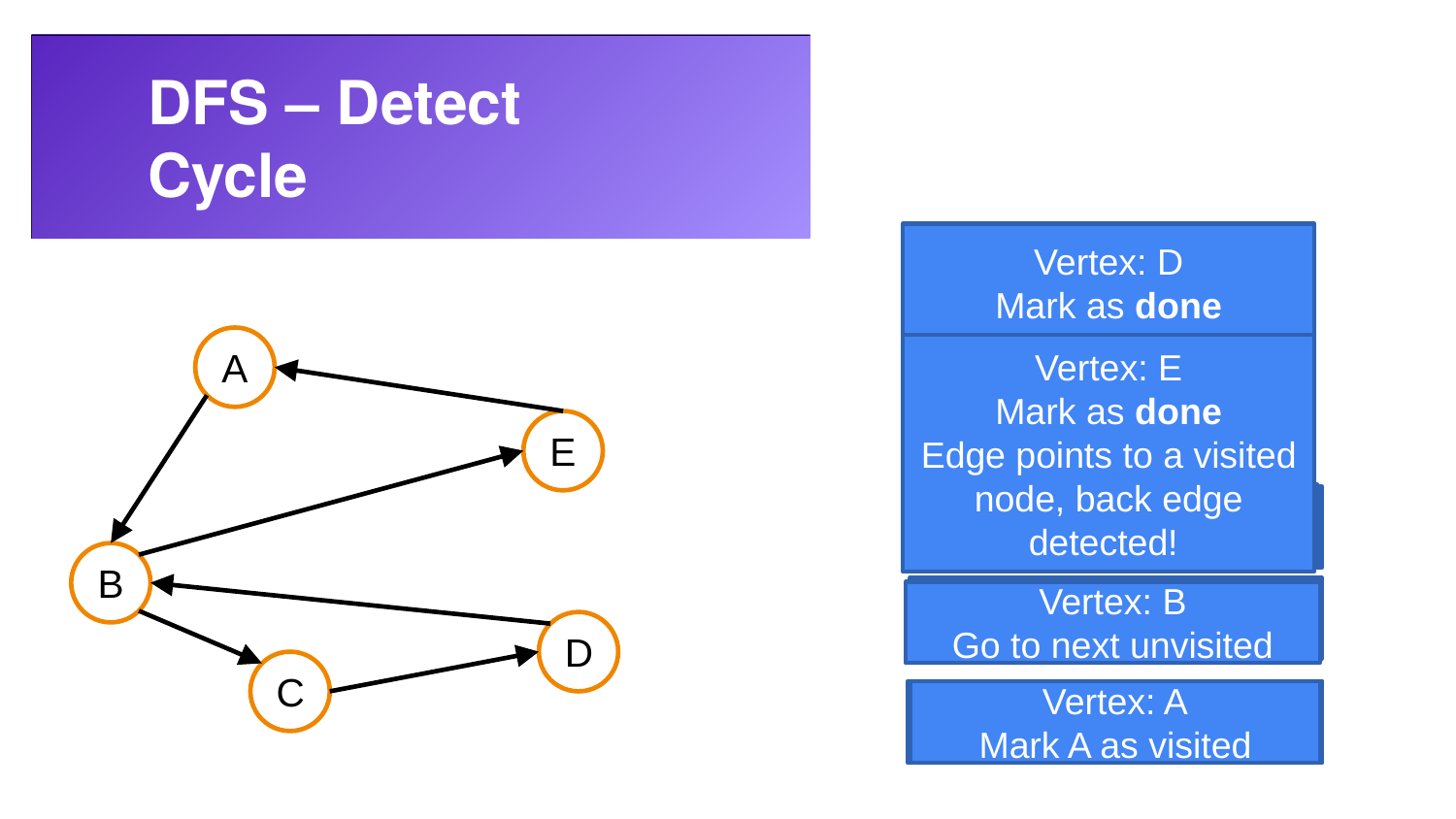

DFS – Detect Cycle
Start from A
Vertex: D
Mark as done
Edge points to a visited node, back edge detected!
A
Vertex: E
Mark as done
Edge points to a visited node, back edge detected!
Vertex: D
Mark D as visited
E
Vertex: C
Mark C as visited
Vertex: C
Mark C as visited
Vertex: E
Mark E as visited
B
Vertex: B
Vertex: B
Mark B as visited
Vertex: B
Go to next unvisited
D
C
Vertex: A
Mark A as visited
Vertex: A
Vertex: A
Mark A as visited